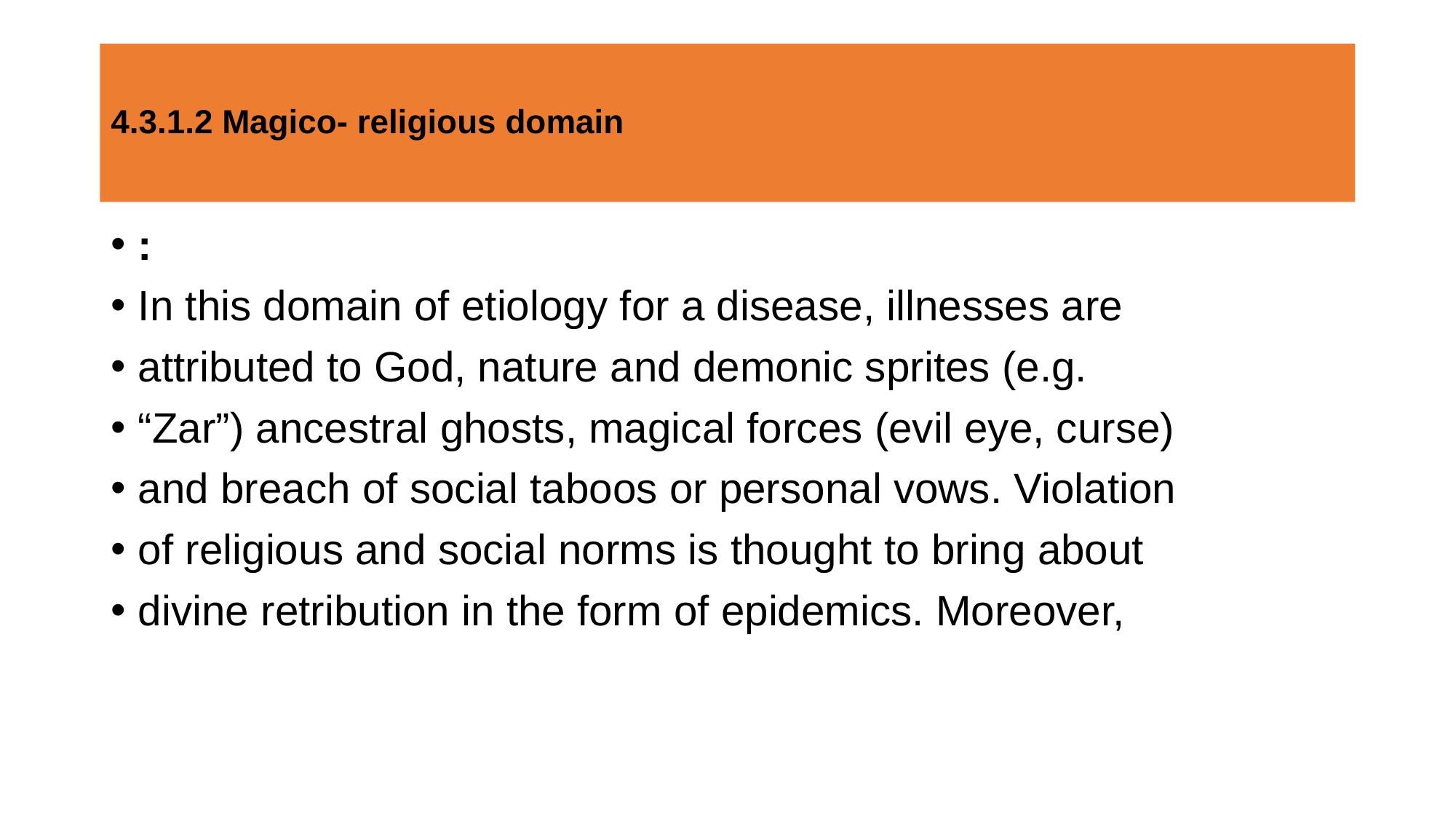

# 4.3.1.2 Magico- religious domain
:
In this domain of etiology for a disease, illnesses are
attributed to God, nature and demonic sprites (e.g.
“Zar”) ancestral ghosts, magical forces (evil eye, curse)
and breach of social taboos or personal vows. Violation
of religious and social norms is thought to bring about
divine retribution in the form of epidemics. Moreover,